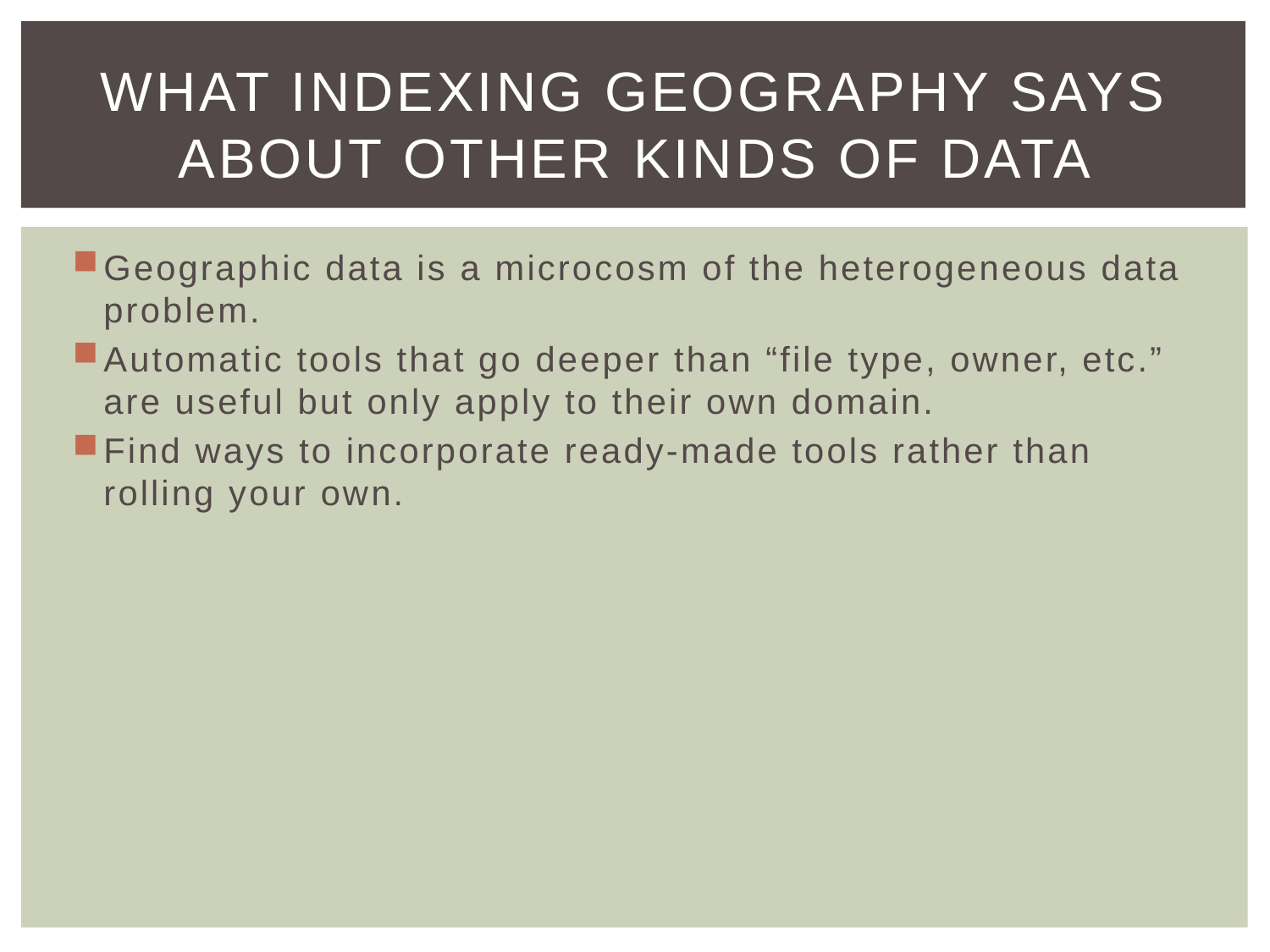

# What indexing geography says about other kinds of data
Geographic data is a microcosm of the heterogeneous data problem.
Automatic tools that go deeper than “file type, owner, etc.” are useful but only apply to their own domain.
Find ways to incorporate ready-made tools rather than rolling your own.